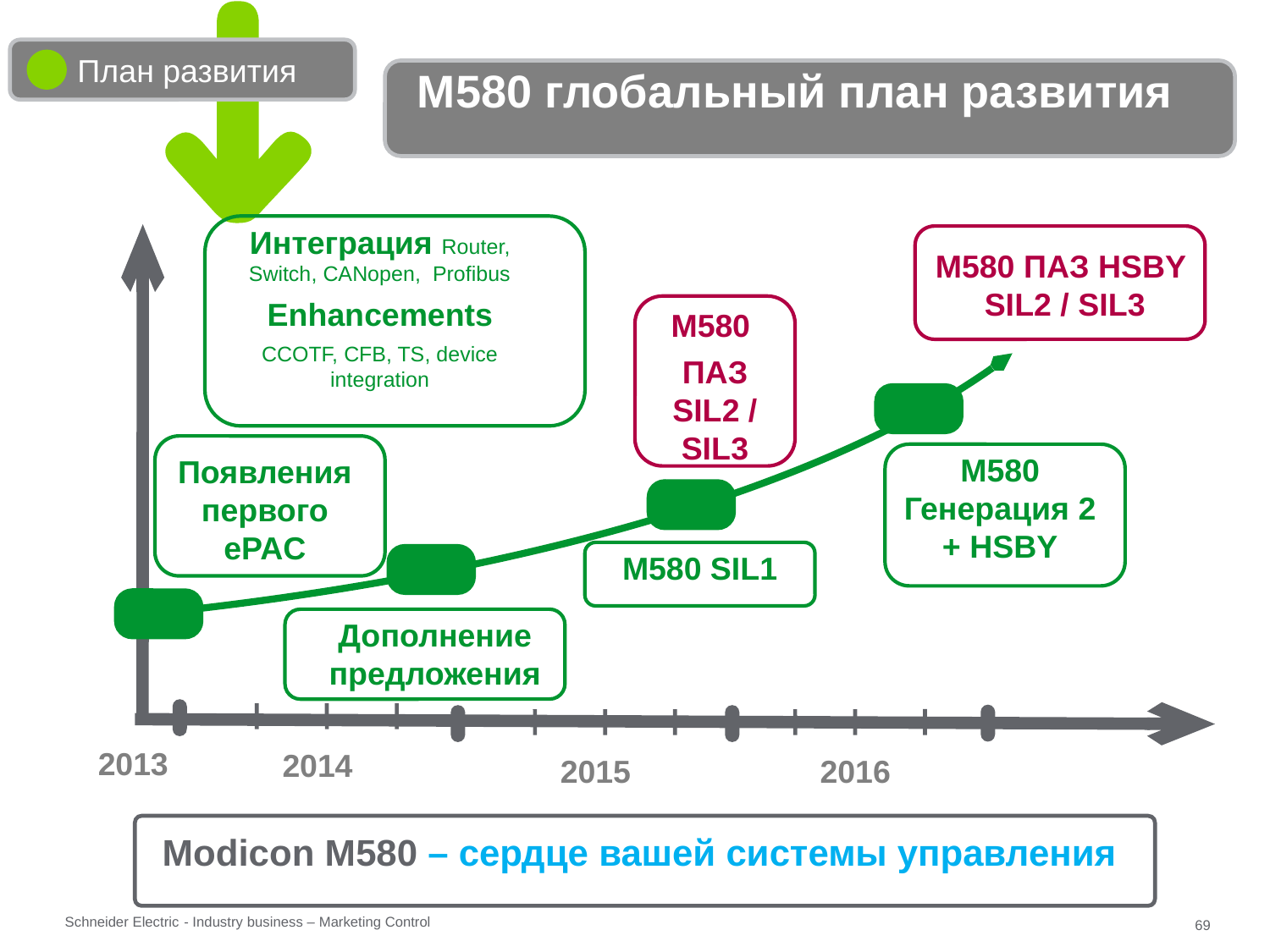

План развития

M580 глобальный план развития

Интеграция Router, Switch, CANopen,  Profibus
Enhancements
CCOTF, CFB, TS, device integration

M580 ПАЗ HSBY  SIL2 / SIL3

M580
ПАЗ SIL2 / SIL3

M580 Генерация 2 + HSBY

Появления первого ePAC

M580 SIL1

Дополнение предложения

2013
2014
2015
2016

Modicon M580 – сердце вашей системы управления